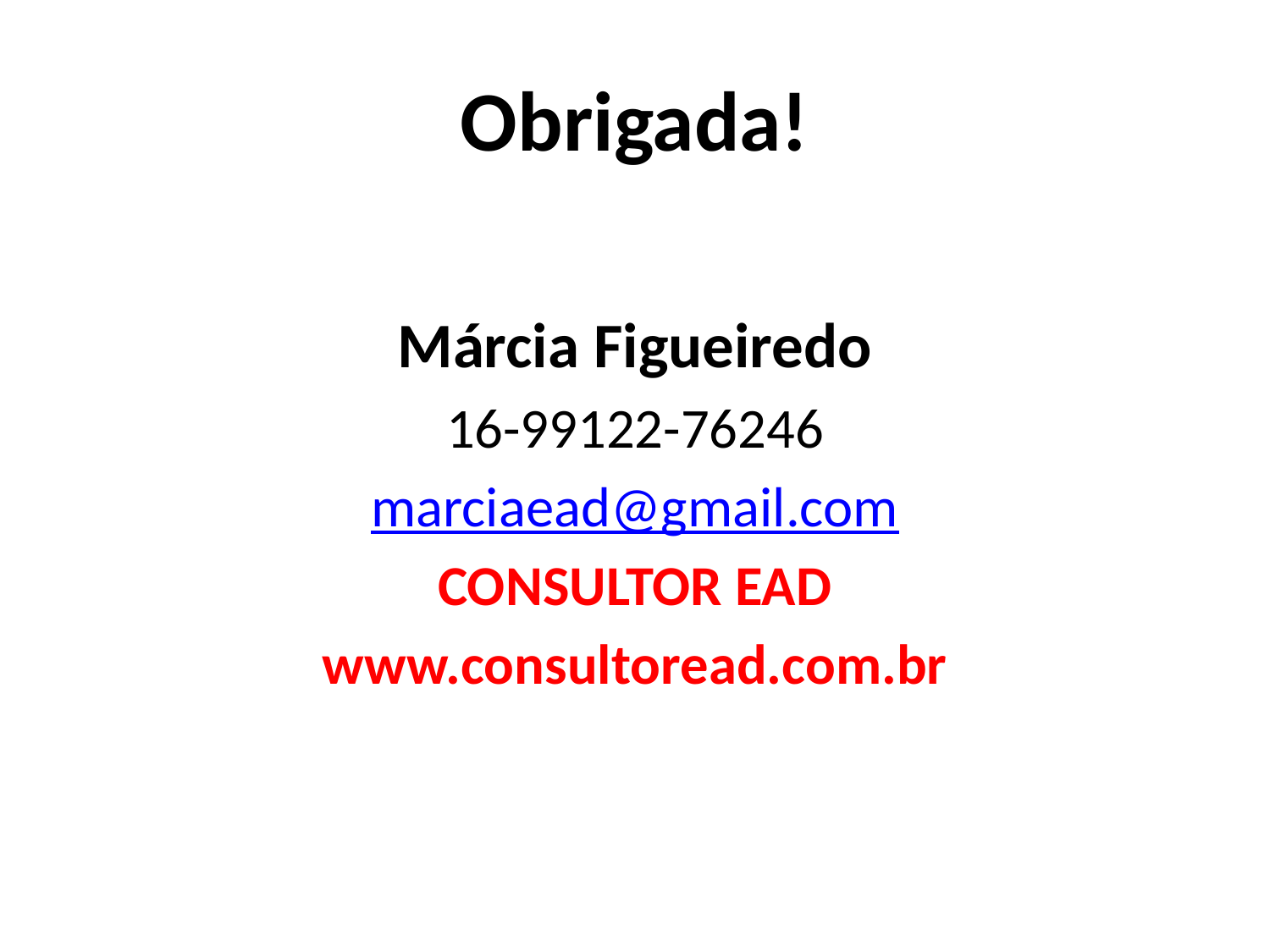

# Obrigada!
Márcia Figueiredo
16-99122-76246
marciaead@gmail.com
CONSULTOR EAD
www.consultoread.com.br